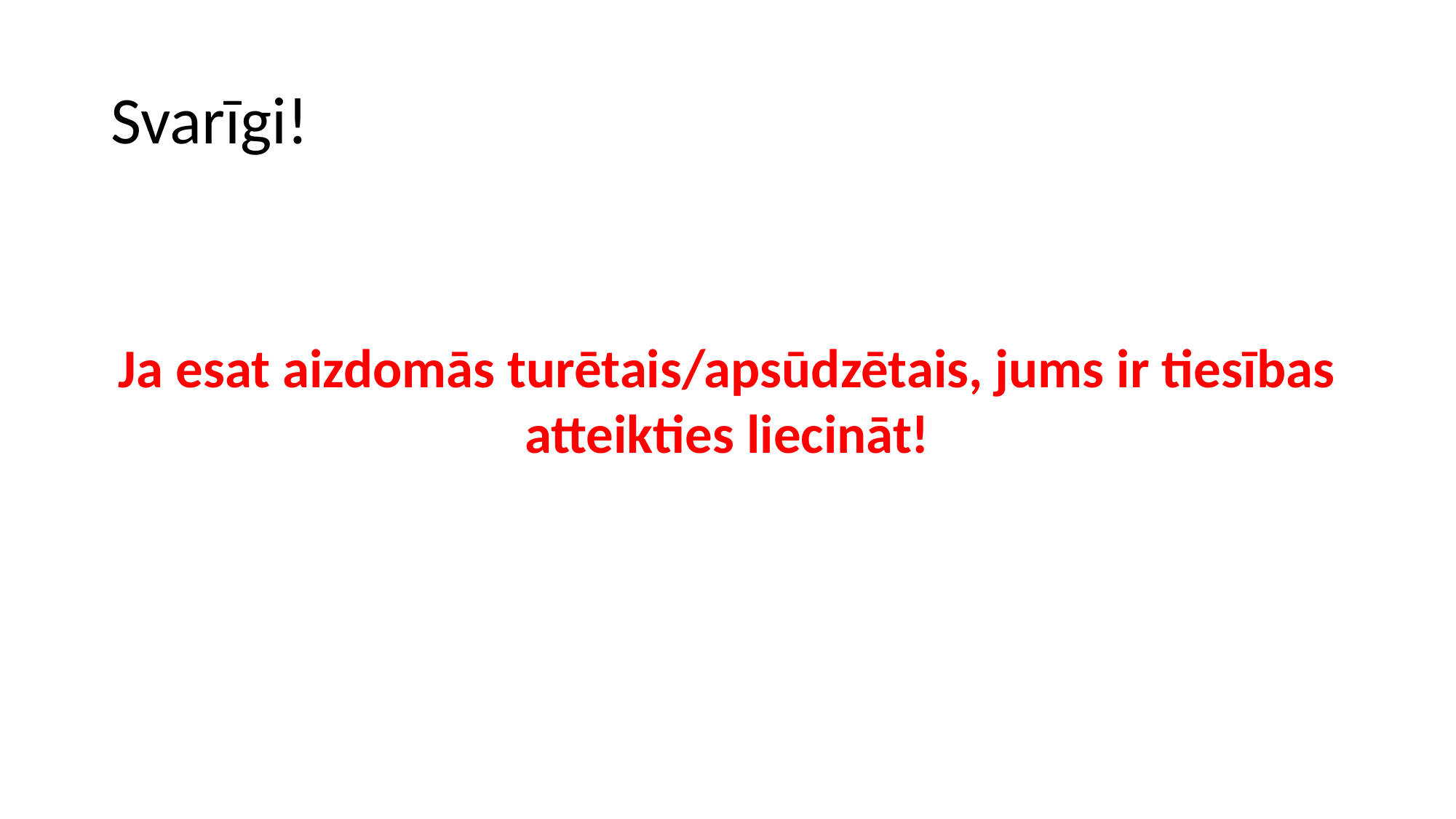

Svarīgi!
Ja esat aizdomās turētais/apsūdzētais, jums ir tiesības atteikties liecināt!